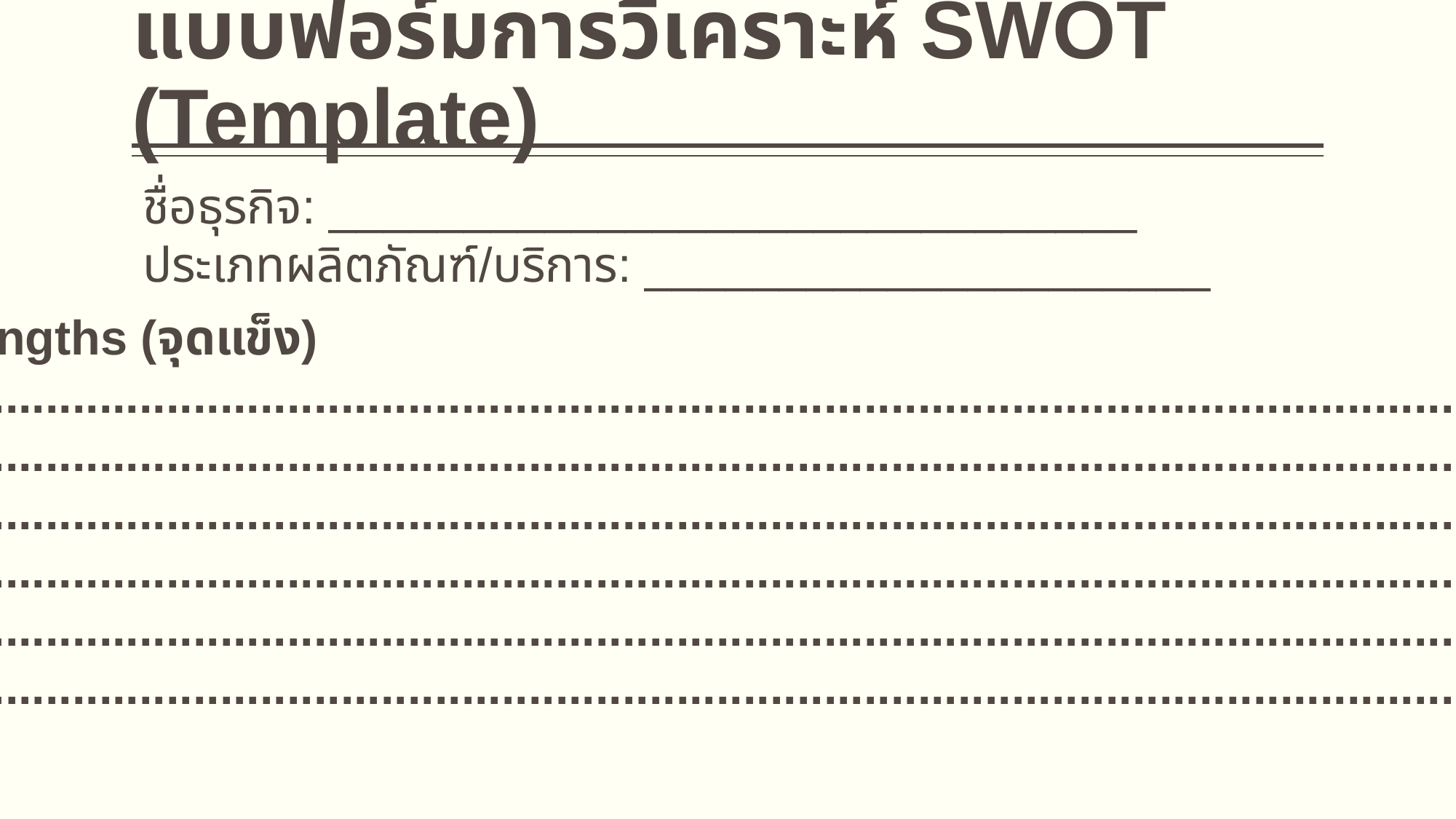

# แบบฟอร์มการวิเคราะห์ SWOT (Template)
ชื่อธุรกิจ: ______________________________
ประเภทผลิตภัณฑ์/บริการ: _____________________
S – Strengths (จุดแข็ง)
	1. .............................................................................................................................
	2. ..............................................................................................................................
	3. ...............................................................................................................................
	4. ..............................................................................................................................
	5. ...............................................................................................................................
	6. ...............................................................................................................................